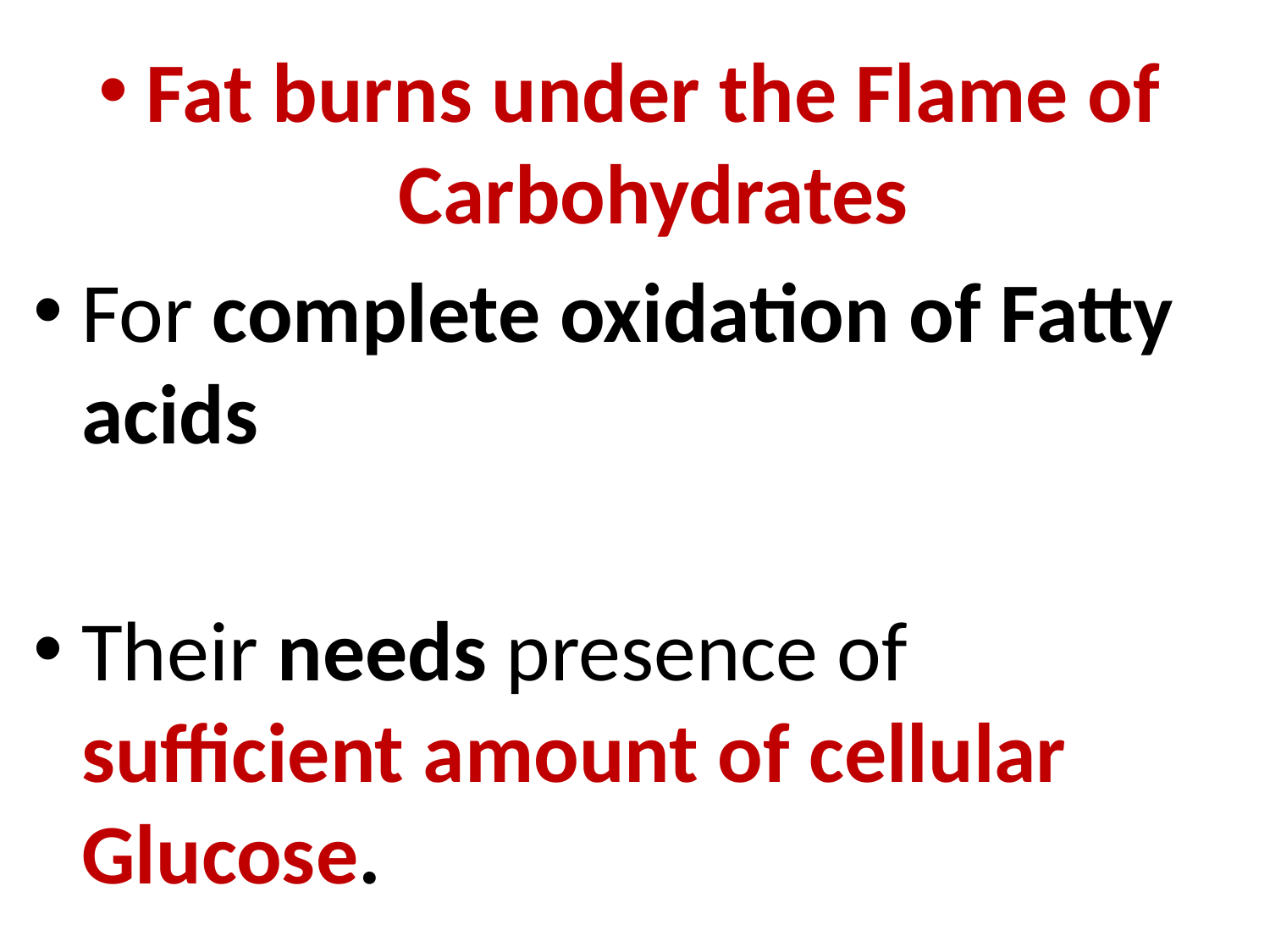

Fat burns under the Flame of Carbohydrates
For complete oxidation of Fatty acids

Their needs presence of sufficient amount of cellular Glucose.